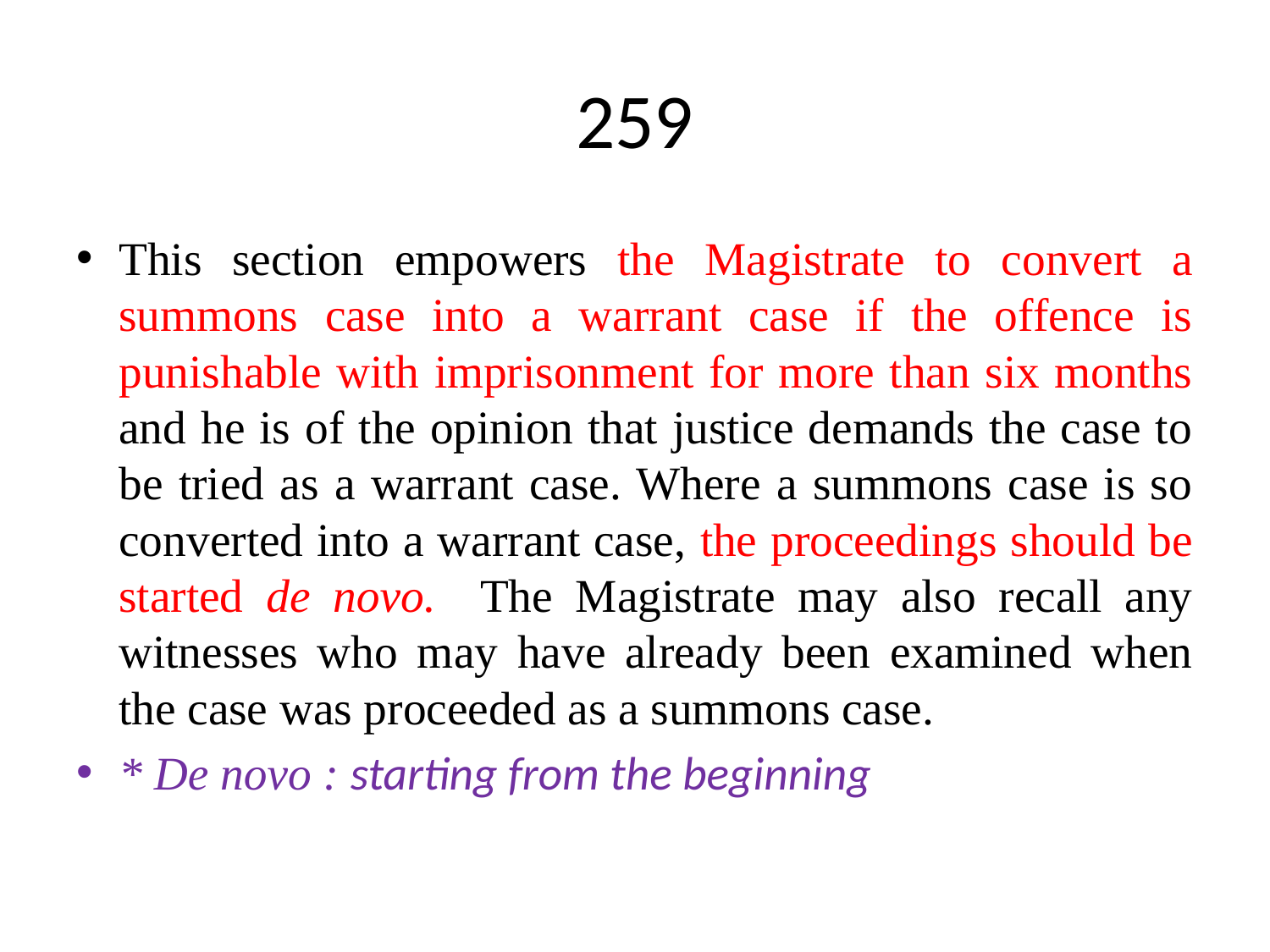

# 259
This section empowers the Magistrate to convert a summons case into a warrant case if the offence is punishable with imprisonment for more than six months and he is of the opinion that justice demands the case to be tried as a warrant case. Where a summons case is so converted into a warrant case, the proceedings should be started de novo.  The Magistrate may also recall any witnesses who may have already been examined when the case was proceeded as a summons case.
* De novo : starting from the beginning